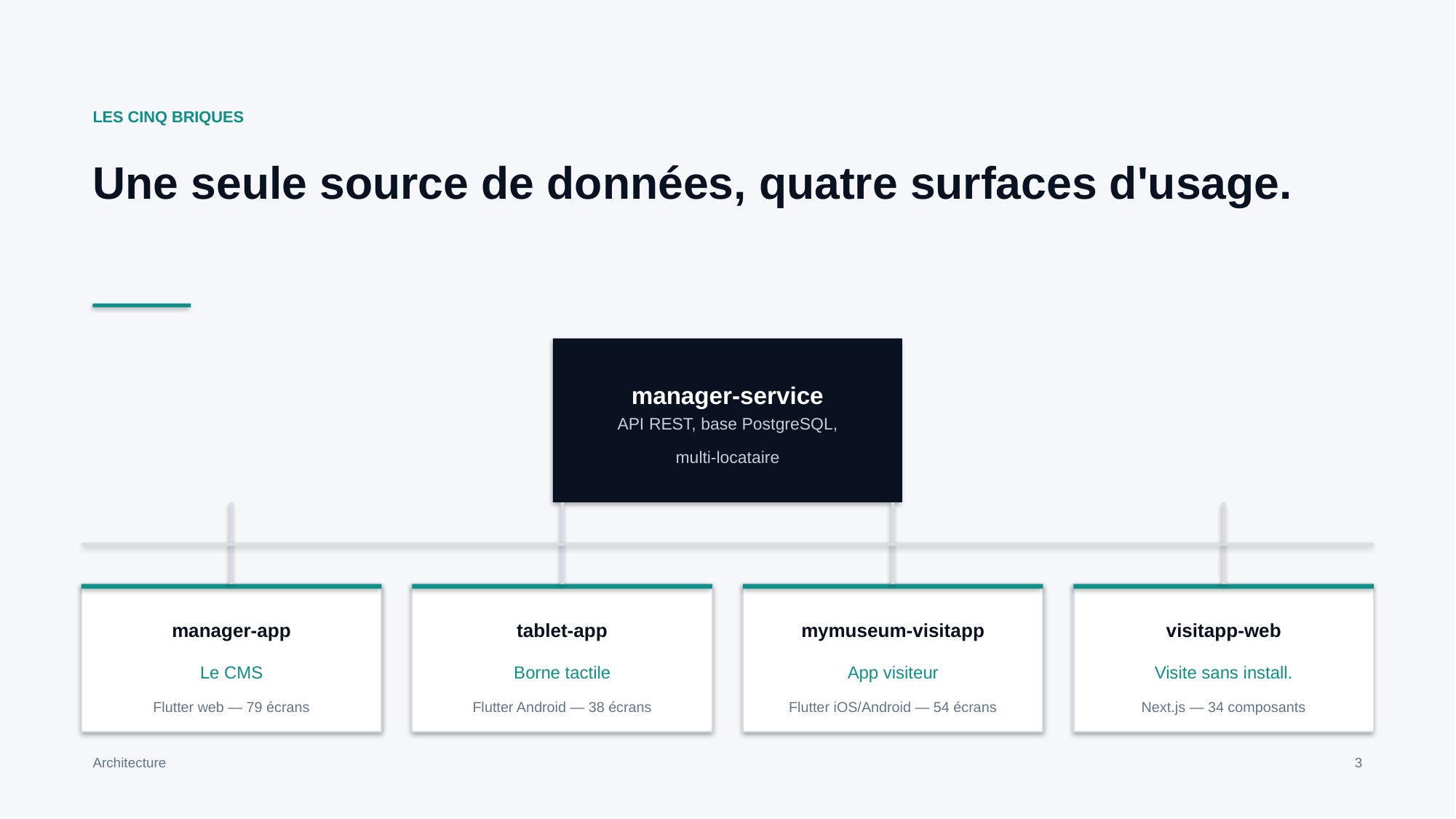

LES CINQ BRIQUES
Une seule source de données, quatre surfaces d'usage.

manager-service
API REST, base PostgreSQL,
multi-locataire

manager-app
tablet-app
mymuseum-visitapp
visitapp-web
Le CMS
Borne tactile
App visiteur
Visite sans install.
Flutter web — 79 écrans
Flutter Android — 38 écrans
Flutter iOS/Android — 54 écrans
Next.js — 34 composants
Architecture
3